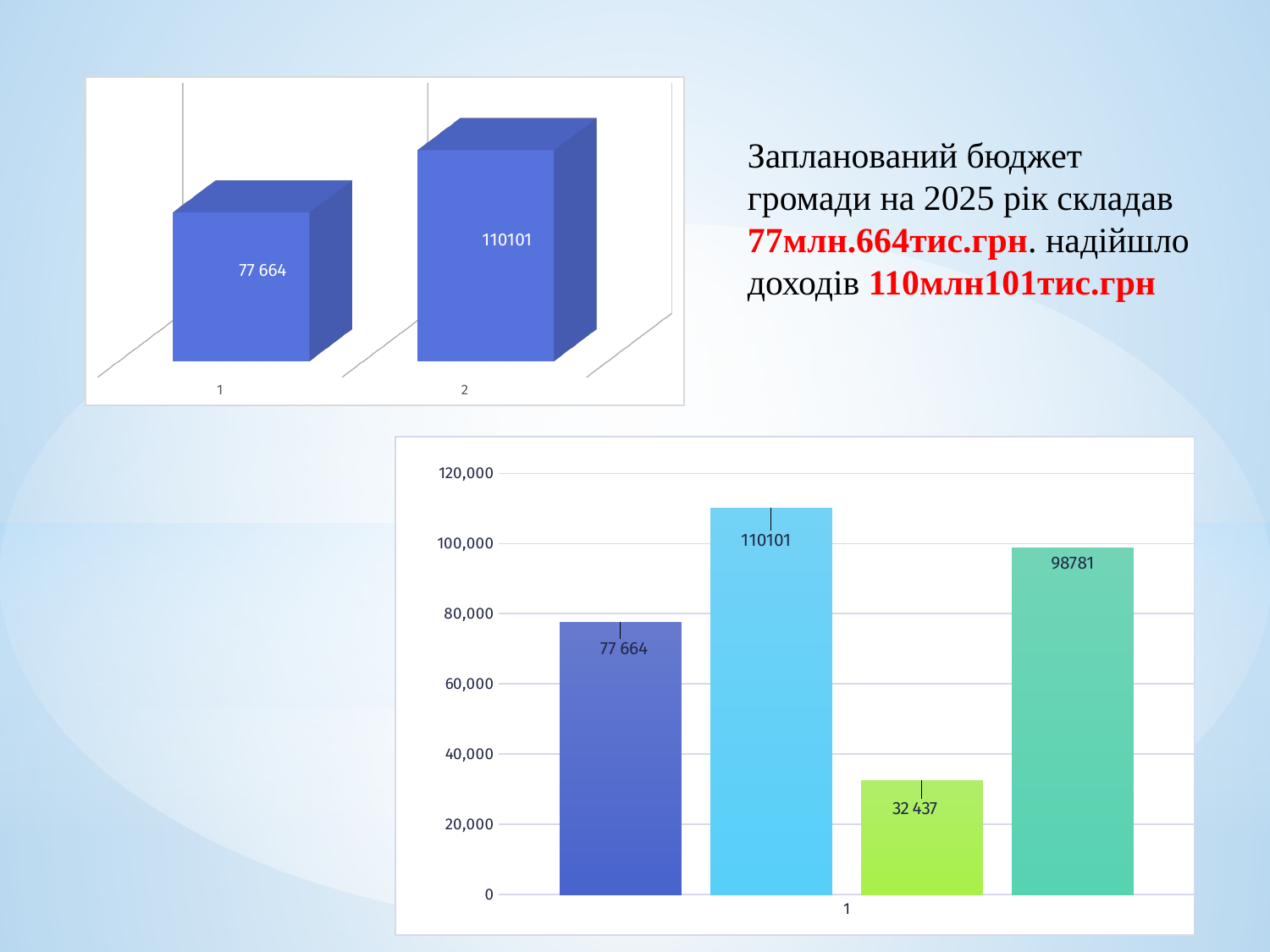

[unsupported chart]

Запланований бюджет громади на 2025 рік складав 77млн.664тис.грн. надійшло доходів 110млн101тис.грн

### Chart

| Category |  |  |  |  |
|---|---|---|---|---|